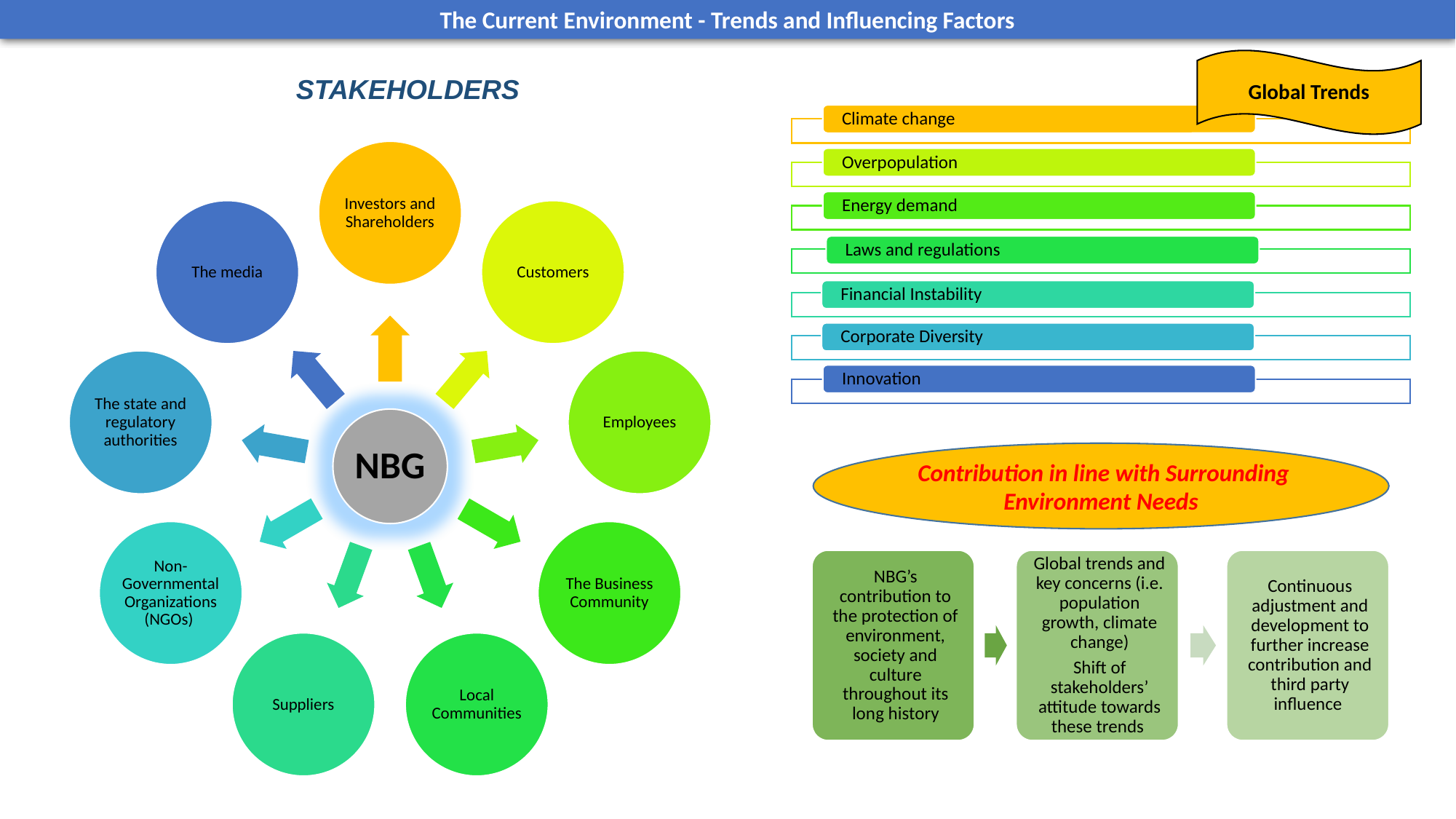

The Current Environment - Trends and Influencing Factors
# STAKEHOLDERS
Global Trends
Climate change
Overpopulation
Energy demand
Laws and regulations
Financial Instability
Corporate Diversity
Innovation
NBG

Investors and Shareholders

Customers

Employees

The Business Community

Local Communities

Suppliers

Non-Governmental Organizations (NGOs)

The state and regulatory authorities

The media
 Contribution in line with Surrounding Environment Needs
NBG’s contribution to the protection of environment, society and culture throughout its long history

Global trends and key concerns (i.e. population growth, climate change)
Shift of stakeholders’ attitude towards these trends

Continuous adjustment and development to further increase contribution and third party influence